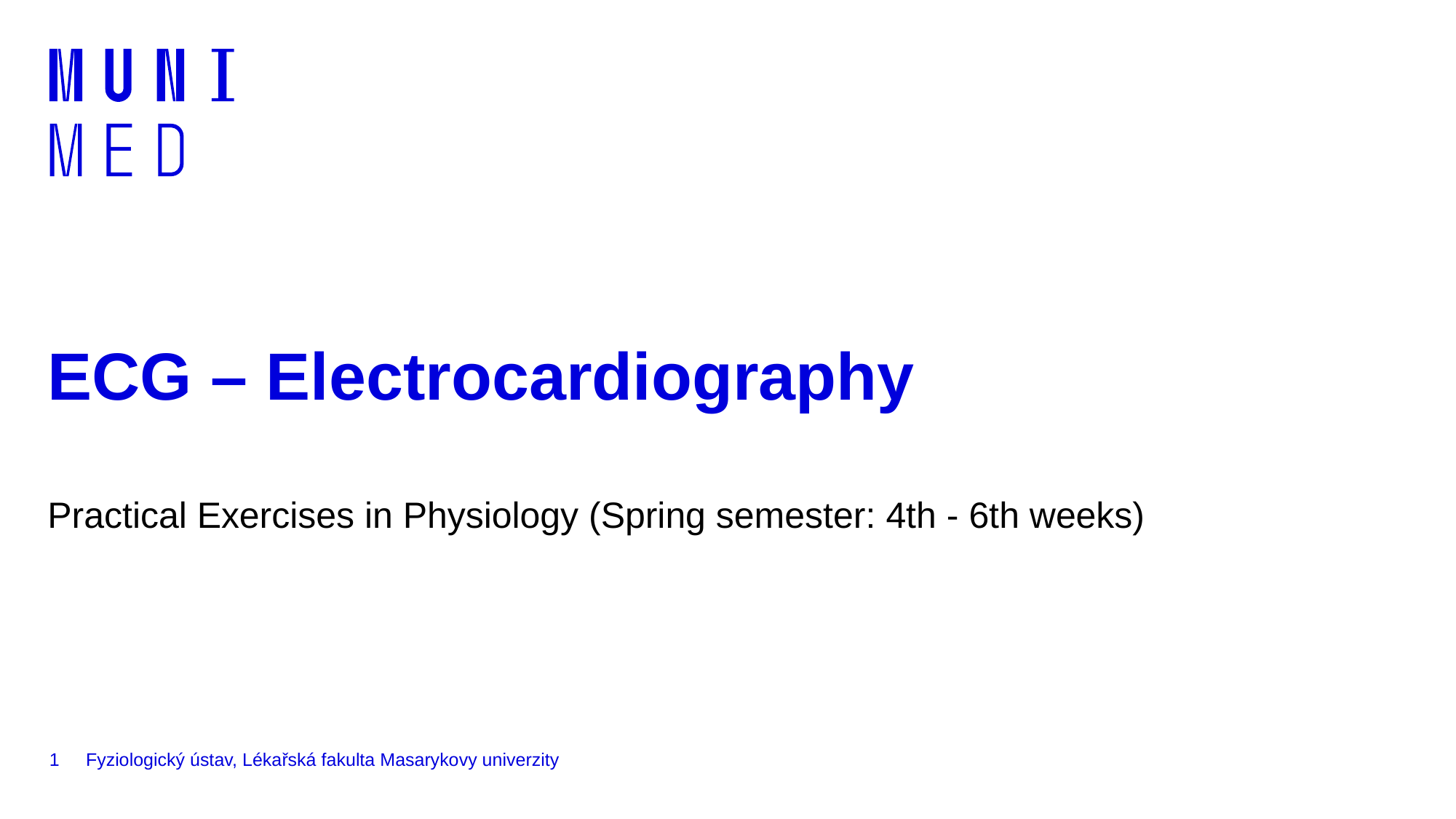

# ECG – Electrocardiography
Practical Exercises in Physiology (Spring semester: 4th - 6th weeks)
1
Fyziologický ústav, Lékařská fakulta Masarykovy univerzity